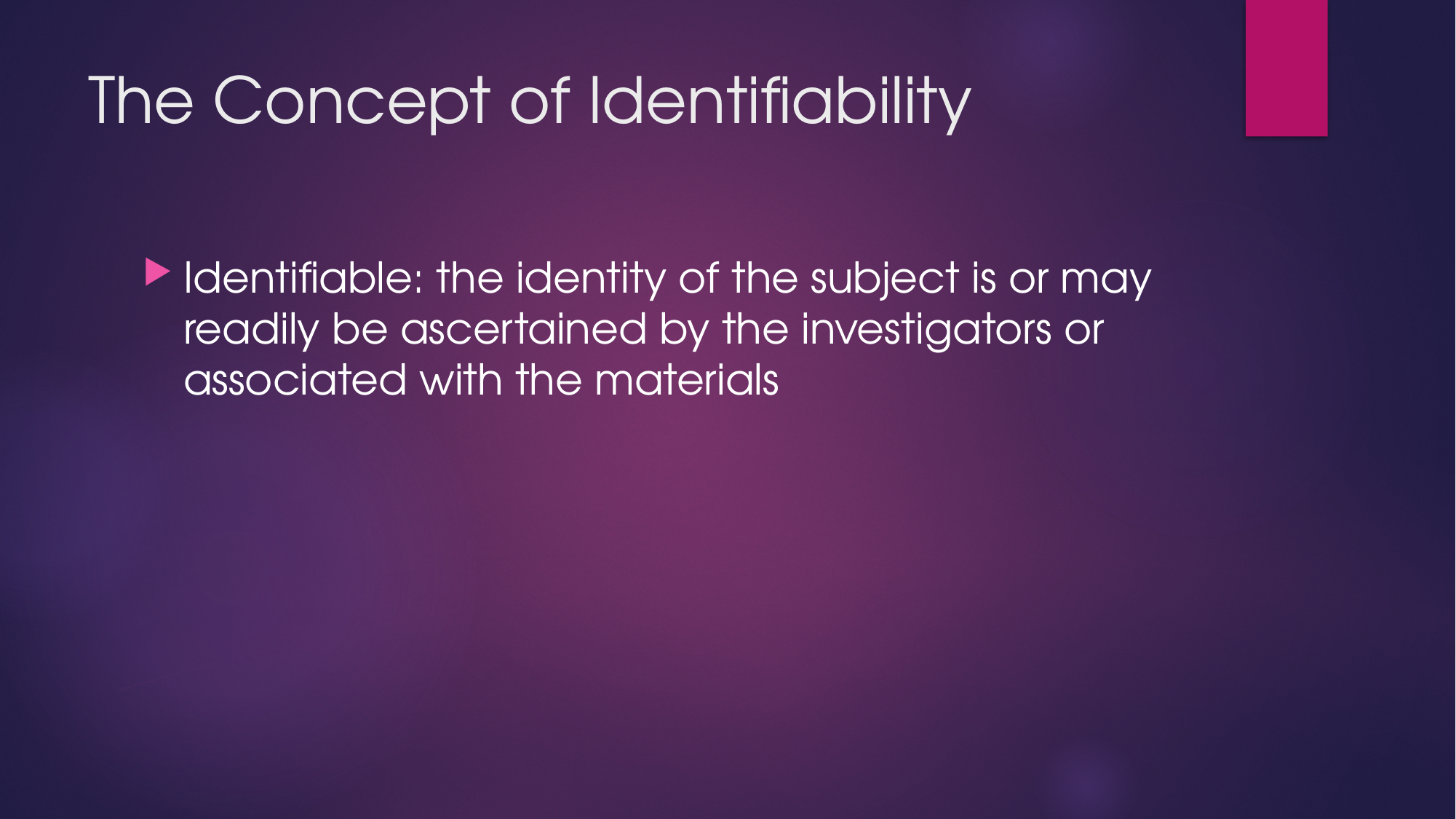

# The Concept of Identifiability
Identifiable: the identity of the subject is or may readily be ascertained by the investigators or associated with the materials